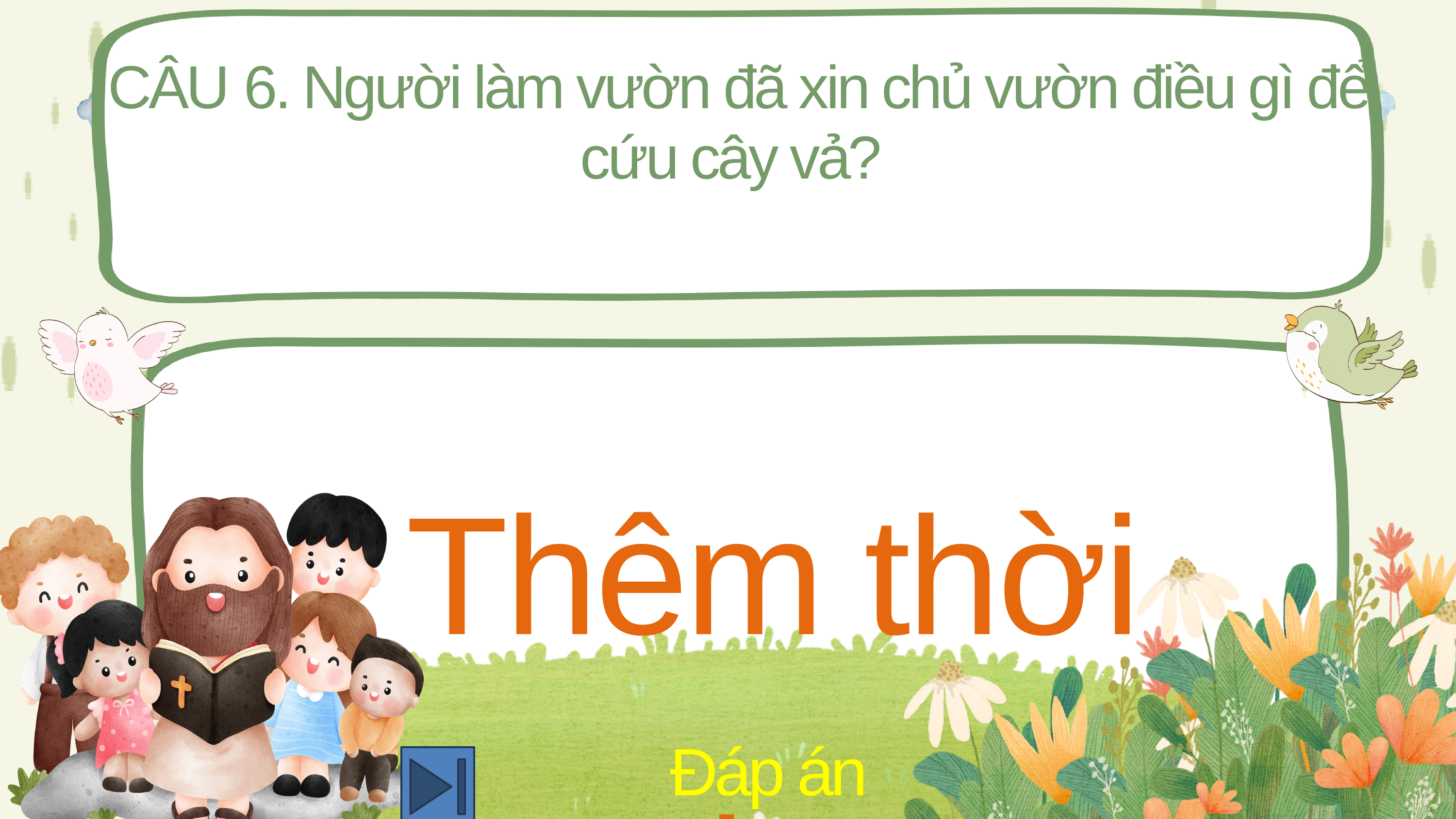

CÂU 6. Người làm vườn đã xin chủ vườn điều gì để cứu cây vả?

Thêm thời gian

Đáp án